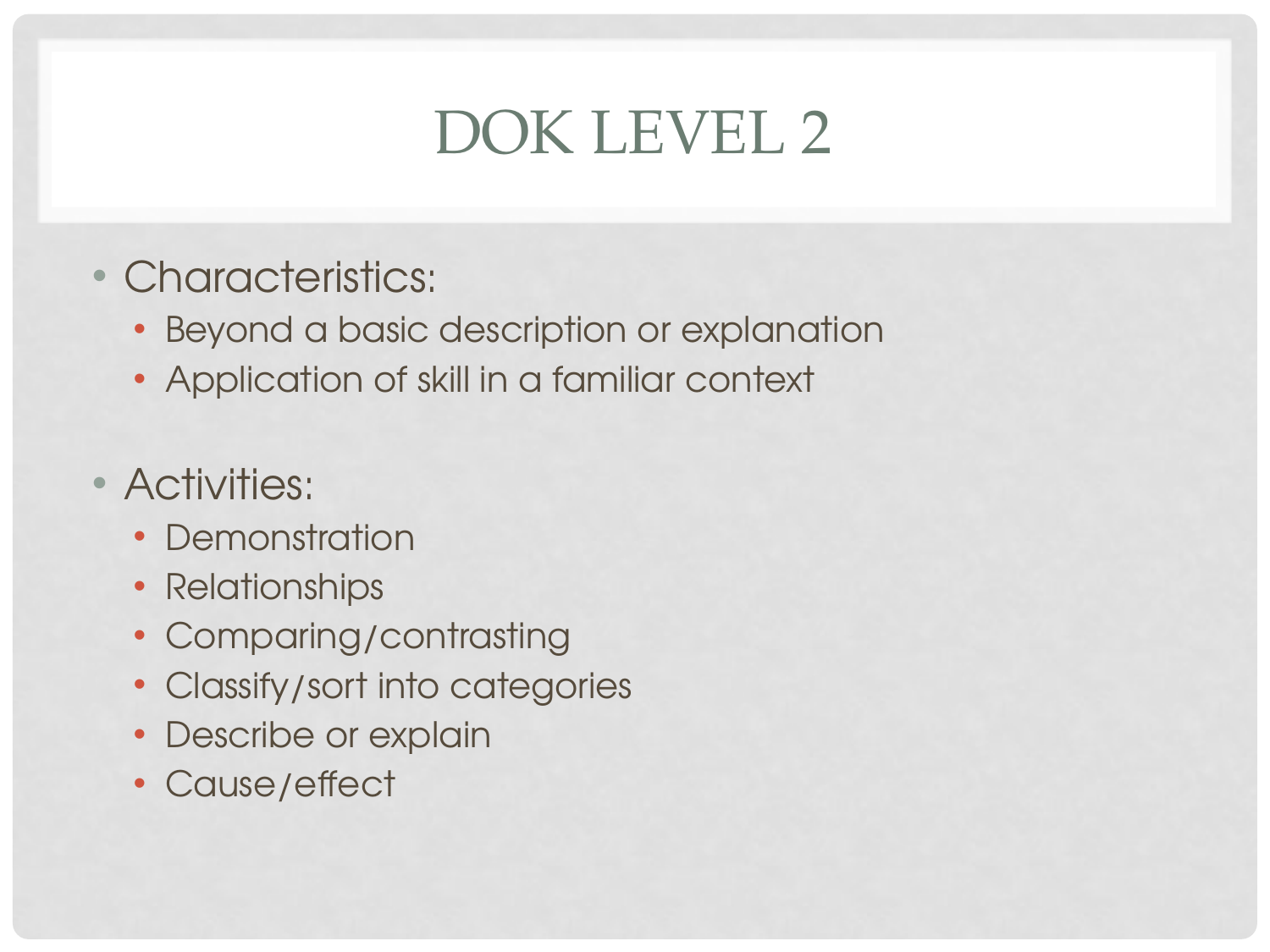

# DOK Level 2
Characteristics:
Beyond a basic description or explanation
Application of skill in a familiar context

Activities:
Demonstration
Relationships
Comparing/contrasting
Classify/sort into categories
Describe or explain
Cause/effect